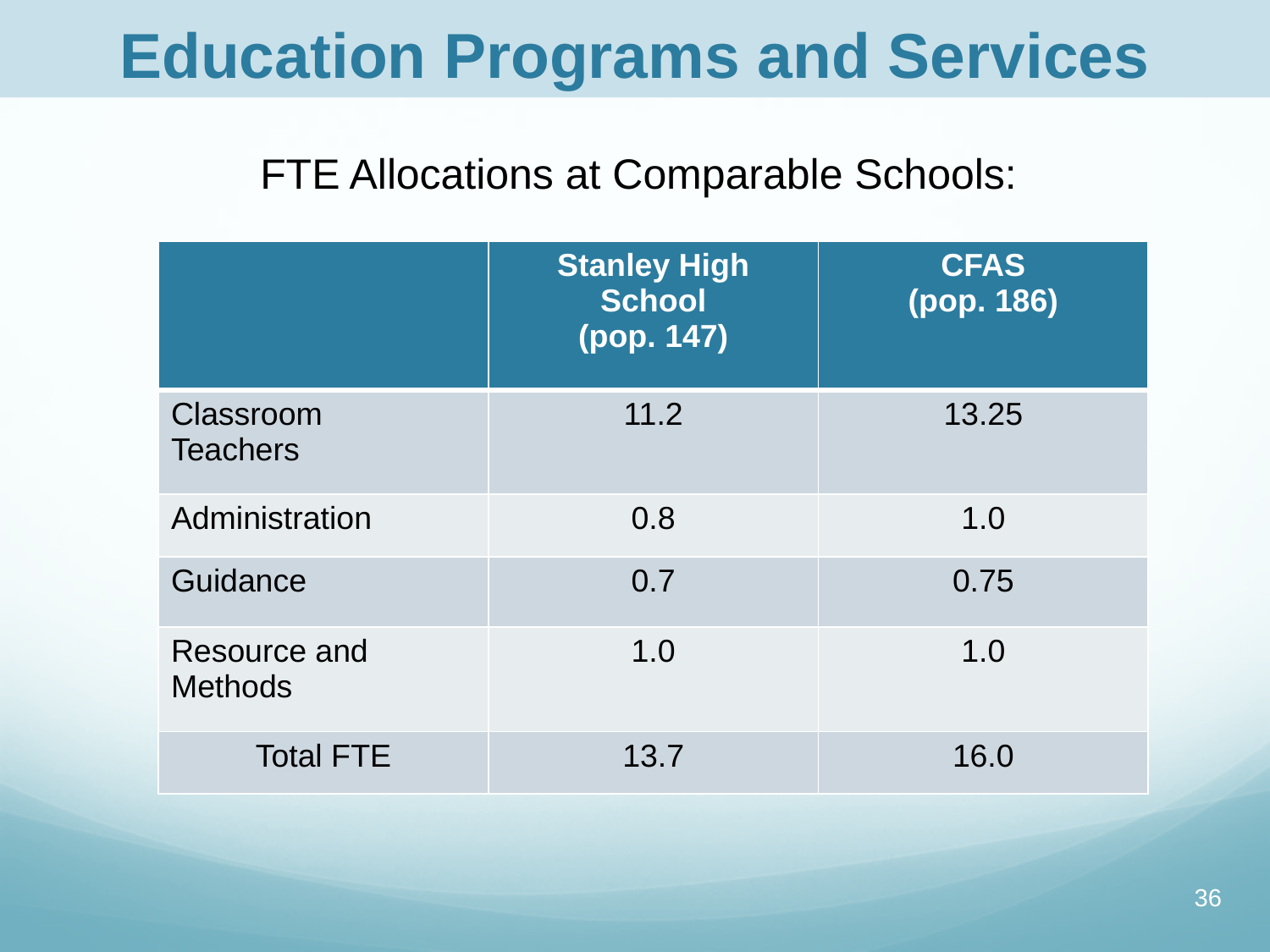

# Education Programs and Services
FTE Allocations at Comparable Schools:
|  | Stanley High School (pop. 147) | CFAS (pop. 186) |
| --- | --- | --- |
| Classroom Teachers | 11.2 | 13.25 |
| Administration | 0.8 | 1.0 |
| Guidance | 0.7 | 0.75 |
| Resource and Methods | 1.0 | 1.0 |
| Total FTE | 13.7 | 16.0 |
36